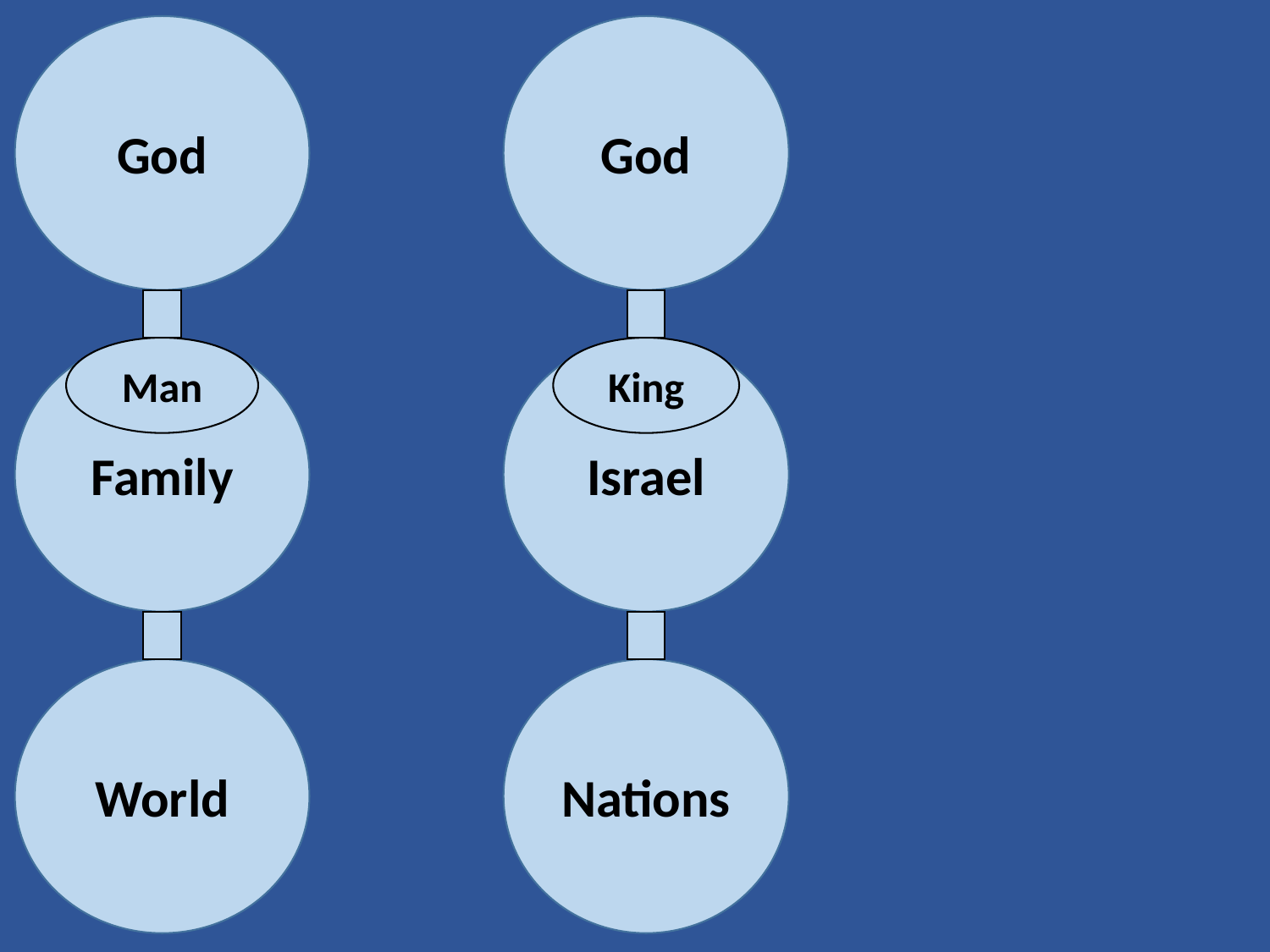

God
Israel
King
Nations

God
Family
Man
World